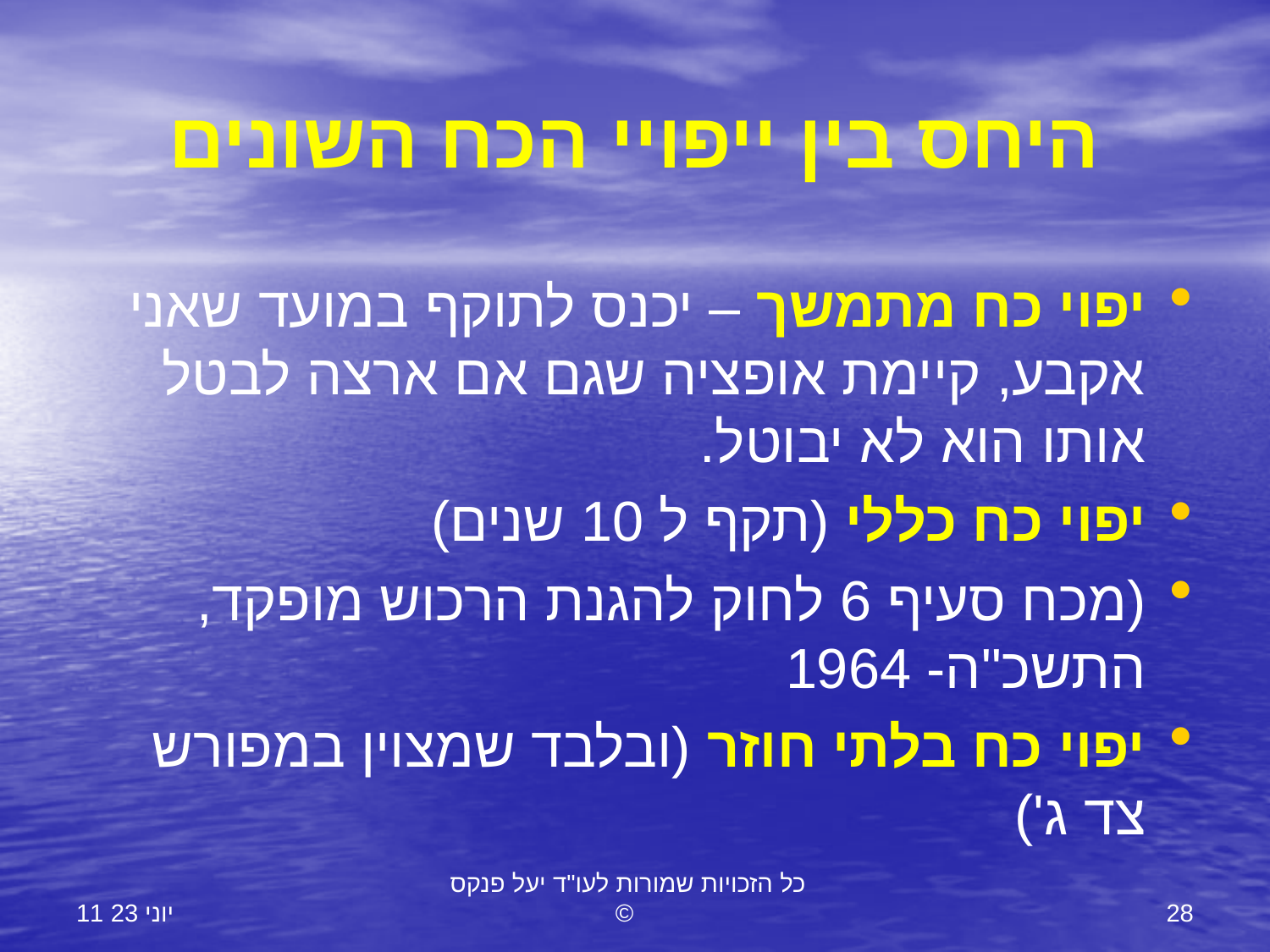

# היחס בין ייפויי הכח השונים
יפוי כח מתמשך – יכנס לתוקף במועד שאני אקבע, קיימת אופציה שגם אם ארצה לבטל אותו הוא לא יבוטל.
יפוי כח כללי (תקף ל 10 שנים)
(מכח סעיף 6 לחוק להגנת הרכוש מופקד, התשכ"ה- 1964
יפוי כח בלתי חוזר (ובלבד שמצוין במפורש צד ג')
11 יוני 23
כל הזכויות שמורות לעו"ד יעל פנקס   ©
28